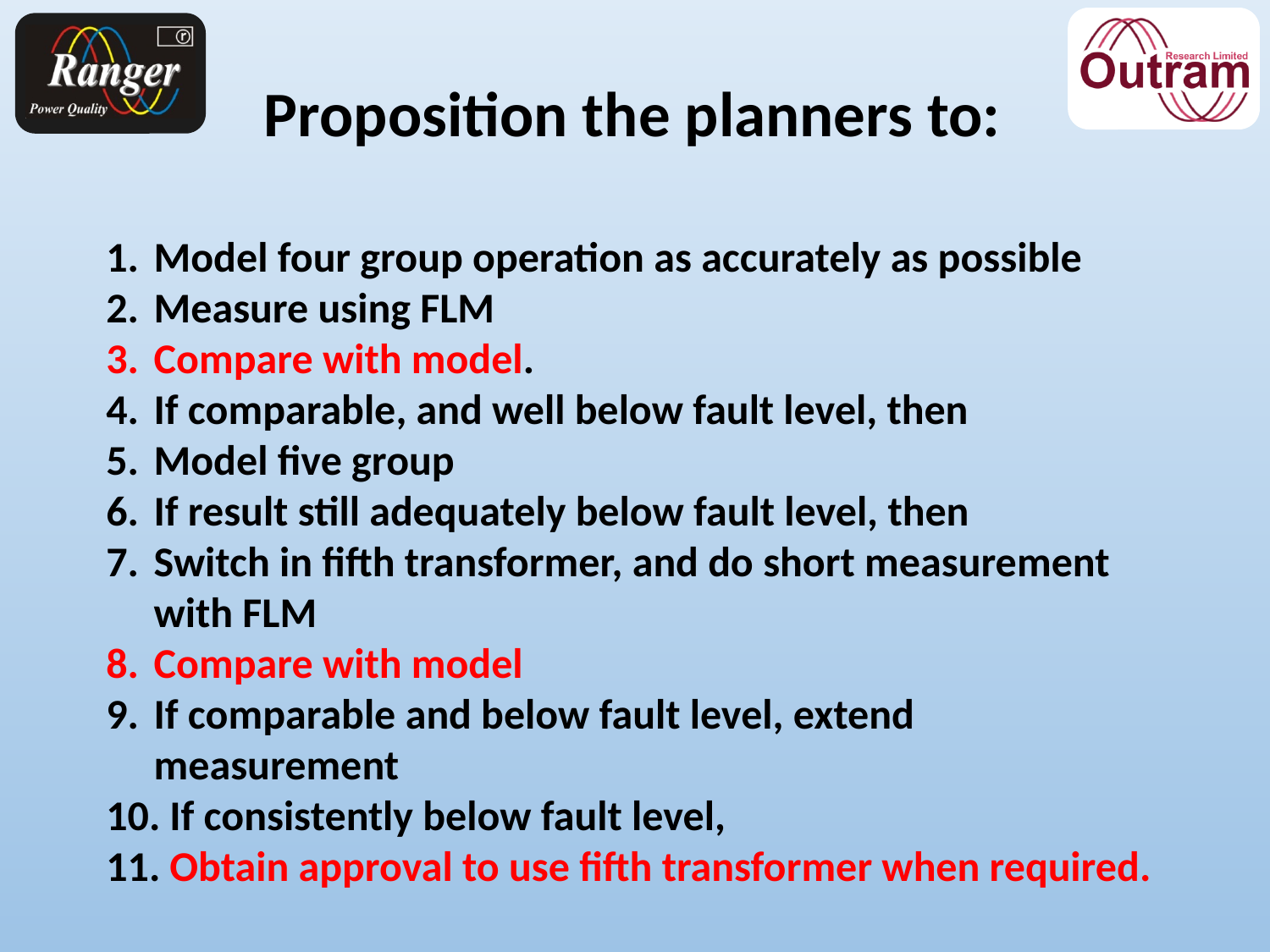

# Proposition the planners to:
Model four group operation as accurately as possible
Measure using FLM
Compare with model.
If comparable, and well below fault level, then
Model five group
If result still adequately below fault level, then
Switch in fifth transformer, and do short measurement with FLM
Compare with model
If comparable and below fault level, extend measurement
 If consistently below fault level,
 Obtain approval to use fifth transformer when required.